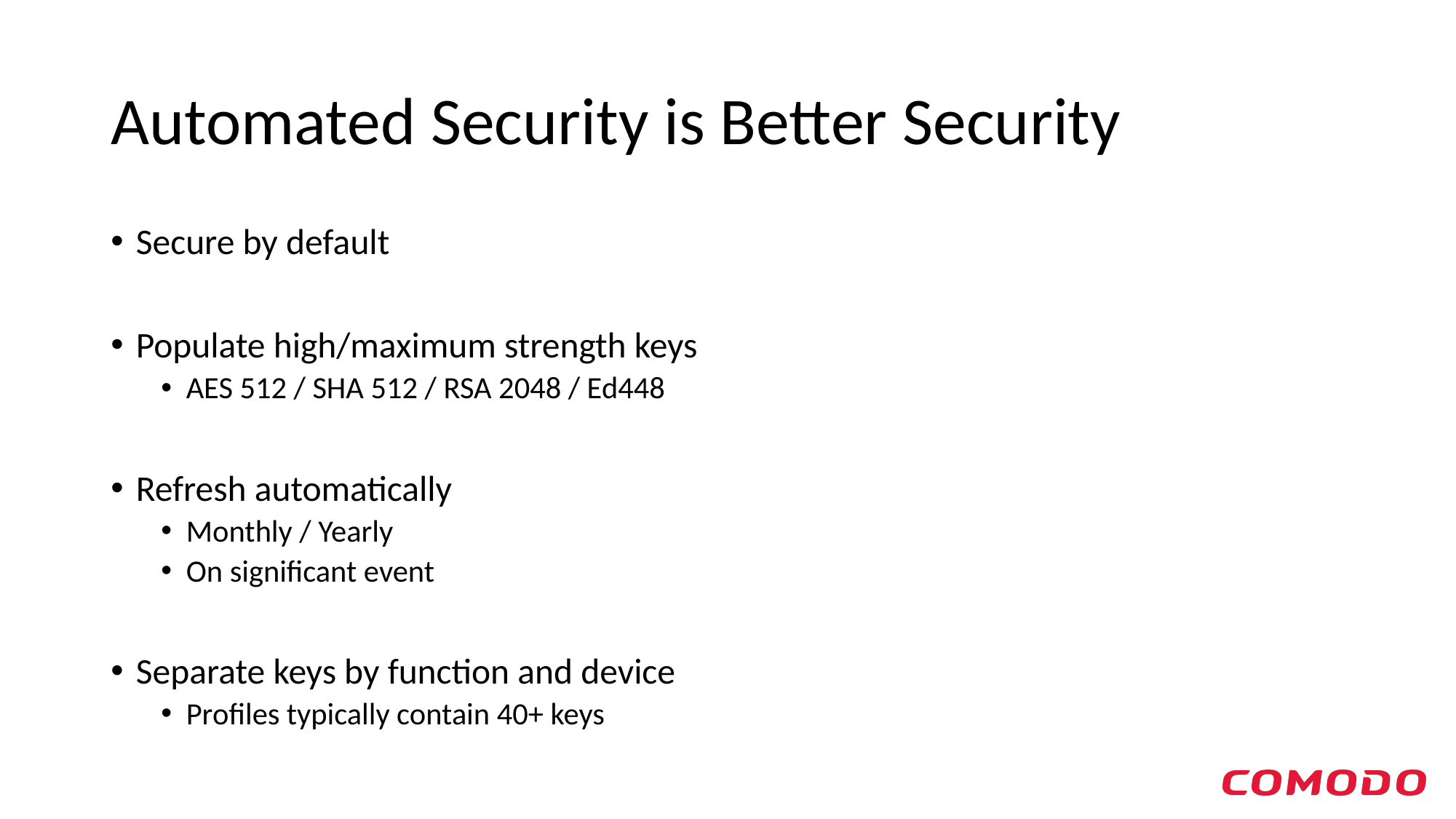

# Automated Security is Better Security
Secure by default

Populate high/maximum strength keys
AES 512 / SHA 512 / RSA 2048 / Ed448

Refresh automatically
Monthly / Yearly
On significant event

Separate keys by function and device
Profiles typically contain 40+ keys